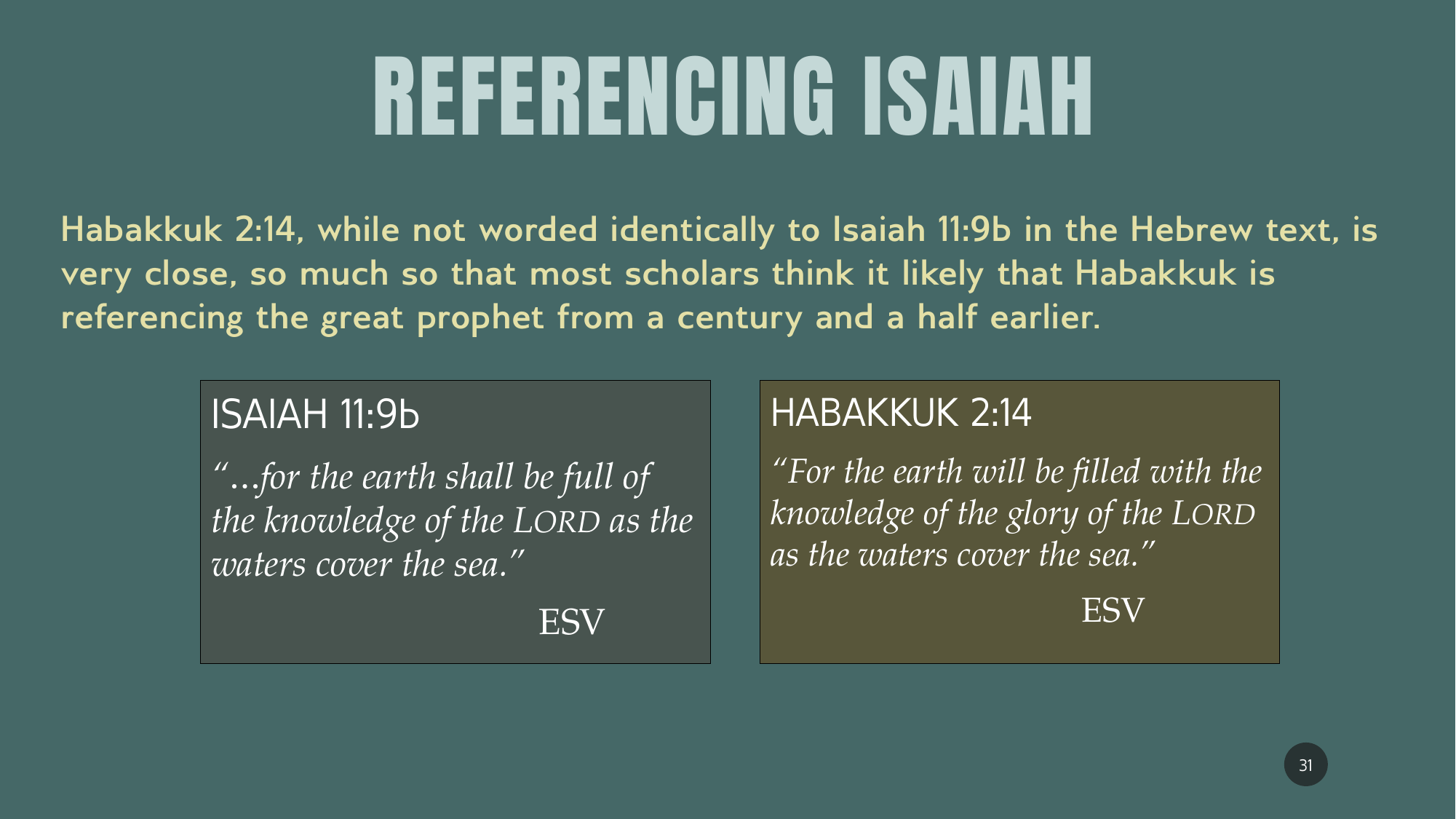

# referencing isaiah
Habakkuk 2:14, while not worded identically to Isaiah 11:9b in the Hebrew text, is very close, so much so that most scholars think it likely that Habakkuk is referencing the great prophet from a century and a half earlier.
ISAIAH 11:9b
“…for the earth shall be full of the knowledge of the LORD as the waters cover the sea.”
			ESV
HABAKKUK 2:14
“For the earth will be filled with the knowledge of the glory of the LORD as the waters cover the sea.”
			ESV
31